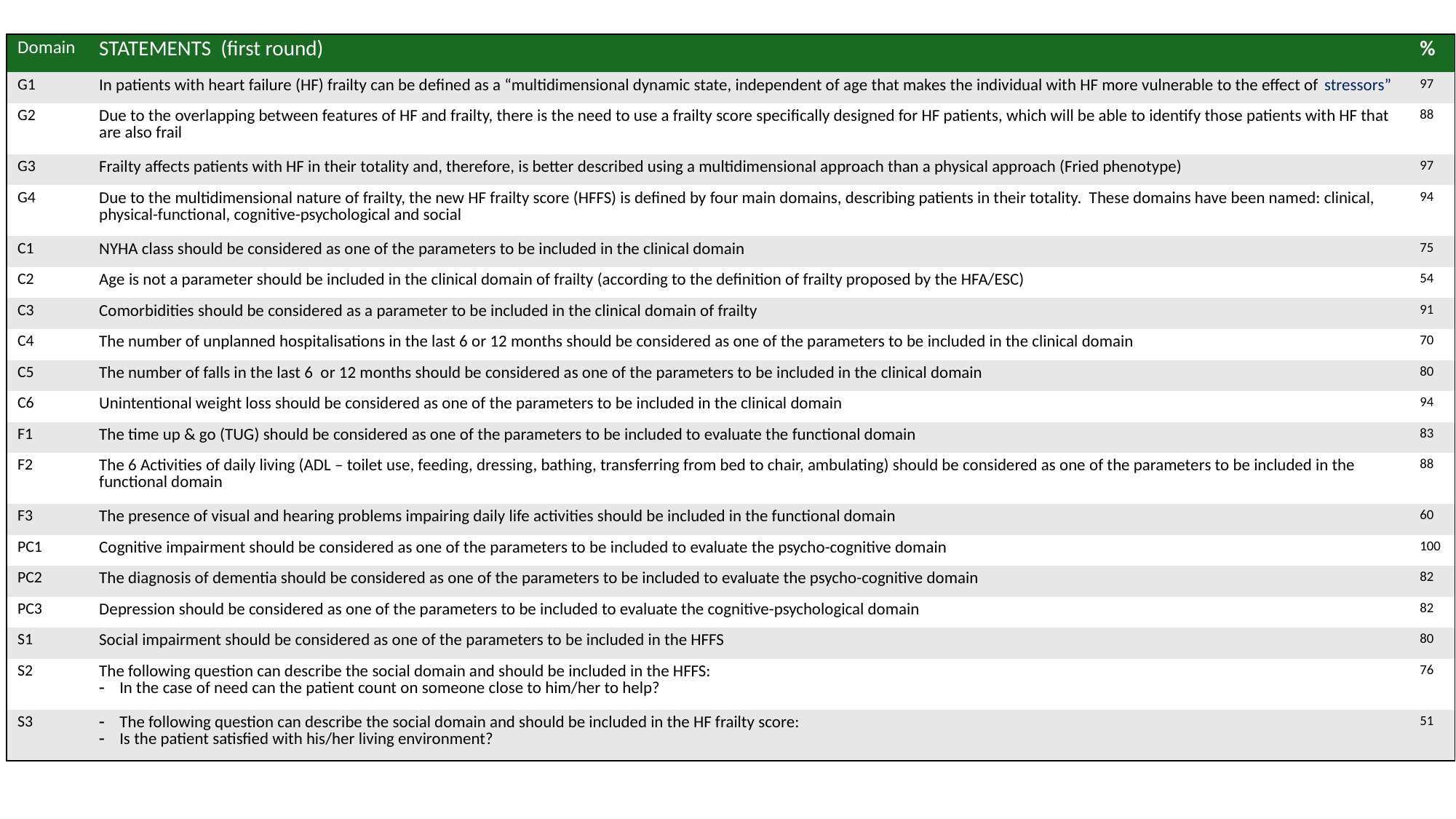

| Domain | STATEMENTS (first round) | % |
| --- | --- | --- |
| G1 | In patients with heart failure (HF) frailty can be defined as a “multidimensional dynamic state, independent of age that makes the individual with HF more vulnerable to the effect of stressors” | 97 |
| G2 | Due to the overlapping between features of HF and frailty, there is the need to use a frailty score specifically designed for HF patients, which will be able to identify those patients with HF that are also frail | 88 |
| G3 | Frailty affects patients with HF in their totality and, therefore, is better described using a multidimensional approach than a physical approach (Fried phenotype) | 97 |
| G4 | Due to the multidimensional nature of frailty, the new HF frailty score (HFFS) is defined by four main domains, describing patients in their totality. These domains have been named: clinical, physical-functional, cognitive-psychological and social | 94 |
| C1 | NYHA class should be considered as one of the parameters to be included in the clinical domain | 75 |
| C2 | Age is not a parameter should be included in the clinical domain of frailty (according to the definition of frailty proposed by the HFA/ESC) | 54 |
| C3 | Comorbidities should be considered as a parameter to be included in the clinical domain of frailty | 91 |
| C4 | The number of unplanned hospitalisations in the last 6 or 12 months should be considered as one of the parameters to be included in the clinical domain | 70 |
| C5 | The number of falls in the last 6 or 12 months should be considered as one of the parameters to be included in the clinical domain | 80 |
| C6 | Unintentional weight loss should be considered as one of the parameters to be included in the clinical domain | 94 |
| F1 | The time up & go (TUG) should be considered as one of the parameters to be included to evaluate the functional domain | 83 |
| F2 | The 6 Activities of daily living (ADL – toilet use, feeding, dressing, bathing, transferring from bed to chair, ambulating) should be considered as one of the parameters to be included in the functional domain | 88 |
| F3 | The presence of visual and hearing problems impairing daily life activities should be included in the functional domain | 60 |
| PC1 | Cognitive impairment should be considered as one of the parameters to be included to evaluate the psycho-cognitive domain | 100 |
| PC2 | The diagnosis of dementia should be considered as one of the parameters to be included to evaluate the psycho-cognitive domain | 82 |
| PC3 | Depression should be considered as one of the parameters to be included to evaluate the cognitive-psychological domain | 82 |
| S1 | Social impairment should be considered as one of the parameters to be included in the HFFS | 80 |
| S2 | The following question can describe the social domain and should be included in the HFFS: In the case of need can the patient count on someone close to him/her to help? | 76 |
| S3 | The following question can describe the social domain and should be included in the HF frailty score: Is the patient satisfied with his/her living environment? | 51 |